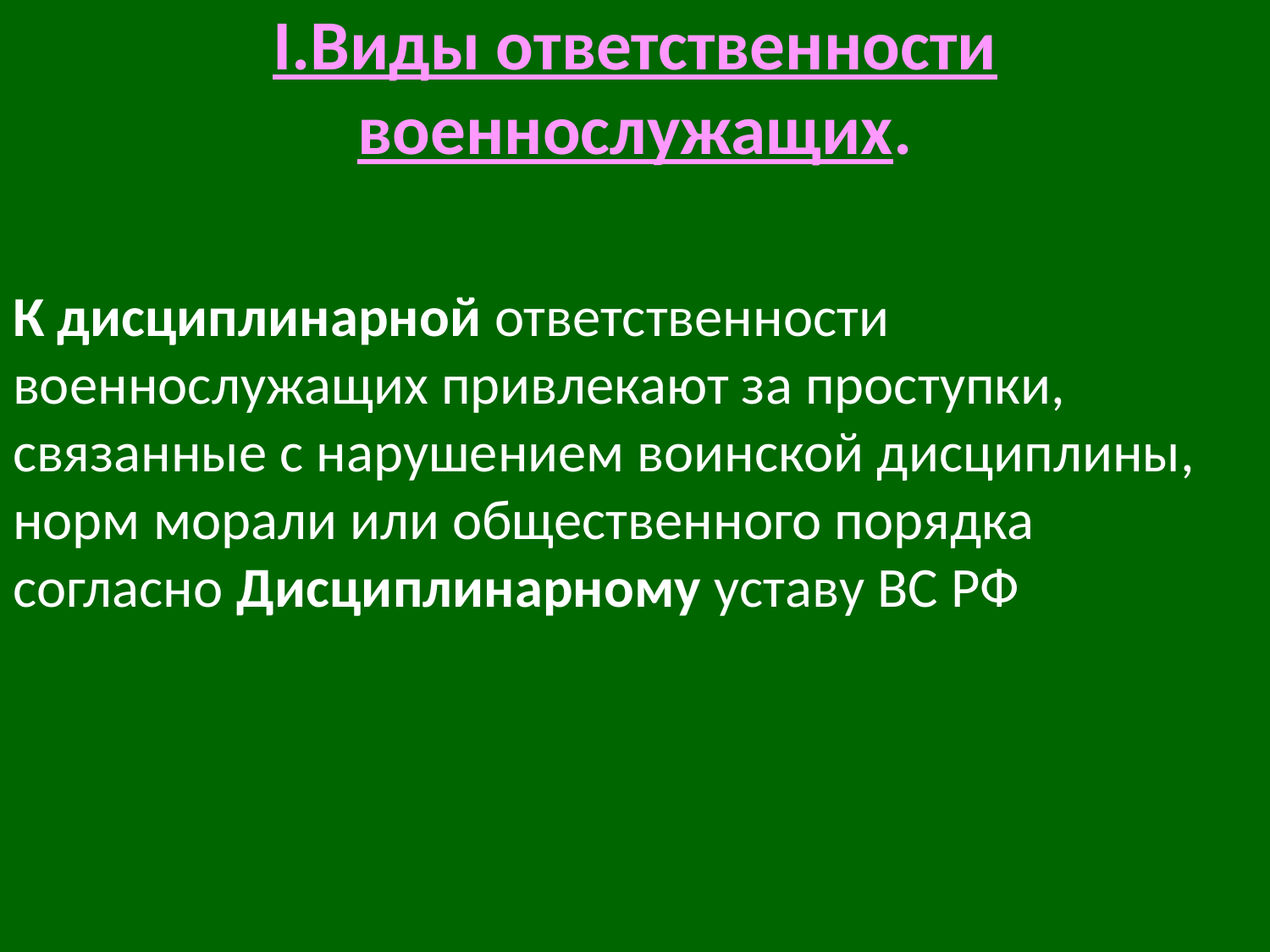

# I.Виды ответственности военнослужащих.
К дисциплинарной ответственности военнослужащих привлекают за проступки, связанные с нарушением воинской дисциплины, норм морали или общественного порядка согласно Дисциплинарному уставу ВС РФ